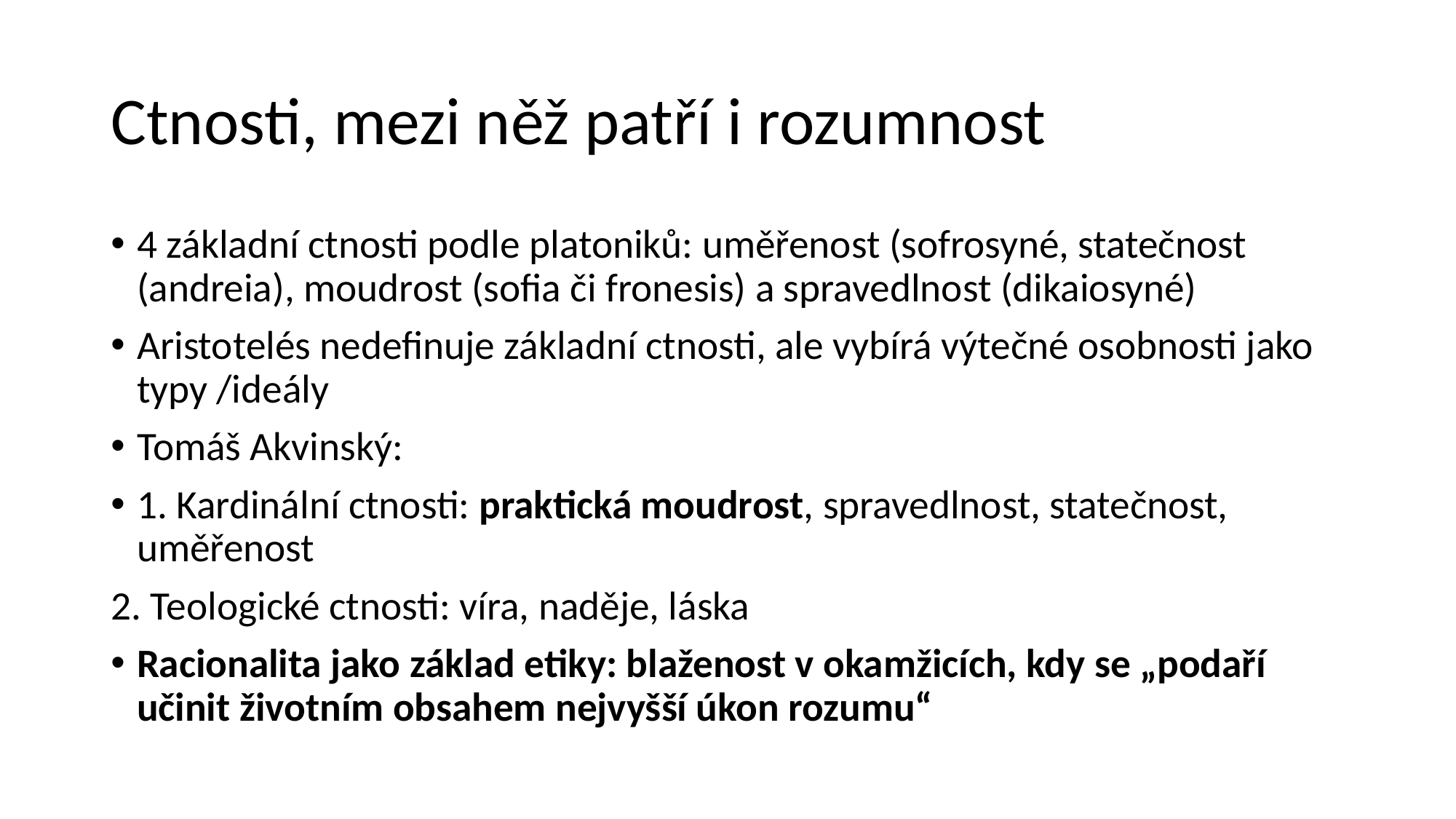

# Ctnosti, mezi něž patří i rozumnost
4 základní ctnosti podle platoniků: uměřenost (sofrosyné, statečnost (andreia), moudrost (sofia či fronesis) a spravedlnost (dikaiosyné)
Aristotelés nedefinuje základní ctnosti, ale vybírá výtečné osobnosti jako typy /ideály
Tomáš Akvinský:
1. Kardinální ctnosti: praktická moudrost, spravedlnost, statečnost, uměřenost
2. Teologické ctnosti: víra, naděje, láska
Racionalita jako základ etiky: blaženost v okamžicích, kdy se „podaří učinit životním obsahem nejvyšší úkon rozumu“